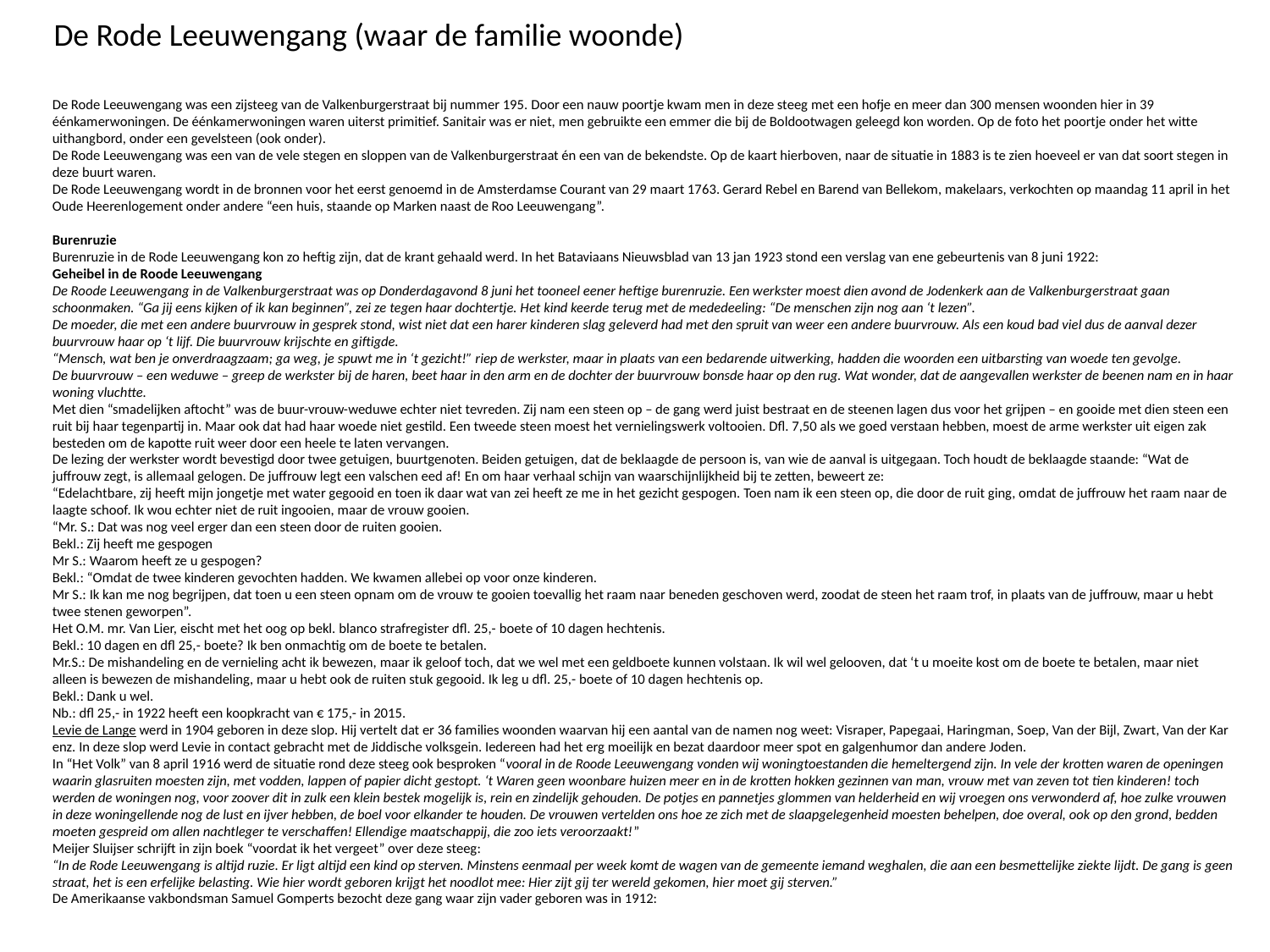

De Rode Leeuwengang (waar de familie woonde)
De Rode Leeuwengang was een zijsteeg van de Valkenburgerstraat bij nummer 195. Door een nauw poortje kwam men in deze steeg met een hofje en meer dan 300 mensen woonden hier in 39 éénkamerwoningen. De éénkamerwoningen waren uiterst primitief. Sanitair was er niet, men gebruikte een emmer die bij de Boldootwagen geleegd kon worden. Op de foto het poortje onder het witte uithangbord, onder een gevelsteen (ook onder).
De Rode Leeuwengang was een van de vele stegen en sloppen van de Valkenburgerstraat én een van de bekendste. Op de kaart hierboven, naar de situatie in 1883 is te zien hoeveel er van dat soort stegen in deze buurt waren.
De Rode Leeuwengang wordt in de bronnen voor het eerst genoemd in de Amsterdamse Courant van 29 maart 1763. Gerard Rebel en Barend van Bellekom, makelaars, verkochten op maandag 11 april in het Oude Heerenlogement onder andere “een huis, staande op Marken naast de Roo Leeuwengang”.

Burenruzie
Burenruzie in de Rode Leeuwengang kon zo heftig zijn, dat de krant gehaald werd. In het Bataviaans Nieuwsblad van 13 jan 1923 stond een verslag van ene gebeurtenis van 8 juni 1922:
Geheibel in de Roode Leeuwengang
De Roode Leeuwengang in de Valkenburgerstraat was op Donderdagavond 8 juni het tooneel eener heftige burenruzie. Een werkster moest dien avond de Jodenkerk aan de Valkenburgerstraat gaan schoonmaken. “Ga jij eens kijken of ik kan beginnen”, zei ze tegen haar dochtertje. Het kind keerde terug met de mededeeling: “De menschen zijn nog aan ‘t lezen”.
De moeder, die met een andere buurvrouw in gesprek stond, wist niet dat een harer kinderen slag geleverd had met den spruit van weer een andere buurvrouw. Als een koud bad viel dus de aanval dezer buurvrouw haar op ‘t lijf. Die buurvrouw krijschte en giftigde.
“Mensch, wat ben je onverdraagzaam; ga weg, je spuwt me in ‘t gezicht!” riep de werkster, maar in plaats van een bedarende uitwerking, hadden die woorden een uitbarsting van woede ten gevolge.
De buurvrouw – een weduwe – greep de werkster bij de haren, beet haar in den arm en de dochter der buurvrouw bonsde haar op den rug. Wat wonder, dat de aangevallen werkster de beenen nam en in haar woning vluchtte.
Met dien “smadelijken aftocht” was de buur-vrouw-weduwe echter niet tevreden. Zij nam een steen op – de gang werd juist bestraat en de steenen lagen dus voor het grijpen – en gooide met dien steen een ruit bij haar tegenpartij in. Maar ook dat had haar woede niet gestild. Een tweede steen moest het vernielingswerk voltooien. Dfl. 7,50 als we goed verstaan hebben, moest de arme werkster uit eigen zak besteden om de kapotte ruit weer door een heele te laten vervangen.
De lezing der werkster wordt bevestigd door twee getuigen, buurtgenoten. Beiden getuigen, dat de beklaagde de persoon is, van wie de aanval is uitgegaan. Toch houdt de beklaagde staande: “Wat de juffrouw zegt, is allemaal gelogen. De juffrouw legt een valschen eed af! En om haar verhaal schijn van waarschijnlijkheid bij te zetten, beweert ze:
“Edelachtbare, zij heeft mijn jongetje met water gegooid en toen ik daar wat van zei heeft ze me in het gezicht gespogen. Toen nam ik een steen op, die door de ruit ging, omdat de juffrouw het raam naar de laagte schoof. Ik wou echter niet de ruit ingooien, maar de vrouw gooien.
“Mr. S.: Dat was nog veel erger dan een steen door de ruiten gooien.
Bekl.: Zij heeft me gespogen
Mr S.: Waarom heeft ze u gespogen?
Bekl.: “Omdat de twee kinderen gevochten hadden. We kwamen allebei op voor onze kinderen.
Mr S.: Ik kan me nog begrijpen, dat toen u een steen opnam om de vrouw te gooien toevallig het raam naar beneden geschoven werd, zoodat de steen het raam trof, in plaats van de juffrouw, maar u hebt twee stenen geworpen”.
Het O.M. mr. Van Lier, eischt met het oog op bekl. blanco strafregister dfl. 25,- boete of 10 dagen hechtenis.
Bekl.: 10 dagen en dfl 25,- boete? Ik ben onmachtig om de boete te betalen.
Mr.S.: De mishandeling en de vernieling acht ik bewezen, maar ik geloof toch, dat we wel met een geldboete kunnen volstaan. Ik wil wel gelooven, dat ‘t u moeite kost om de boete te betalen, maar niet alleen is bewezen de mishandeling, maar u hebt ook de ruiten stuk gegooid. Ik leg u dfl. 25,- boete of 10 dagen hechtenis op.
Bekl.: Dank u wel.
Nb.: dfl 25,- in 1922 heeft een koopkracht van € 175,- in 2015.
Levie de Lange werd in 1904 geboren in deze slop. Hij vertelt dat er 36 families woonden waarvan hij een aantal van de namen nog weet: Visraper, Papegaai, Haringman, Soep, Van der Bijl, Zwart, Van der Kar enz. In deze slop werd Levie in contact gebracht met de Jiddische volksgein. Iedereen had het erg moeilijk en bezat daardoor meer spot en galgenhumor dan andere Joden.
In “Het Volk” van 8 april 1916 werd de situatie rond deze steeg ook besproken “vooral in de Roode Leeuwengang vonden wij woningtoestanden die hemeltergend zijn. In vele der krotten waren de openingen waarin glasruiten moesten zijn, met vodden, lappen of papier dicht gestopt. ‘t Waren geen woonbare huizen meer en in de krotten hokken gezinnen van man, vrouw met van zeven tot tien kinderen! toch werden de woningen nog, voor zoover dit in zulk een klein bestek mogelijk is, rein en zindelijk gehouden. De potjes en pannetjes glommen van helderheid en wij vroegen ons verwonderd af, hoe zulke vrouwen in deze woningellende nog de lust en ijver hebben, de boel voor elkander te houden. De vrouwen vertelden ons hoe ze zich met de slaapgelegenheid moesten behelpen, doe overal, ook op den grond, bedden moeten gespreid om allen nachtleger te verschaffen! Ellendige maatschappij, die zoo iets veroorzaakt!”
Meijer Sluijser schrijft in zijn boek “voordat ik het vergeet” over deze steeg:
“In de Rode Leeuwengang is altijd ruzie. Er ligt altijd een kind op sterven. Minstens eenmaal per week komt de wagen van de gemeente iemand weghalen, die aan een besmettelijke ziekte lijdt. De gang is geen straat, het is een erfelijke belasting. Wie hier wordt geboren krijgt het noodlot mee: Hier zijt gij ter wereld gekomen, hier moet gij sterven.”
De Amerikaanse vakbondsman Samuel Gomperts bezocht deze gang waar zijn vader geboren was in 1912: